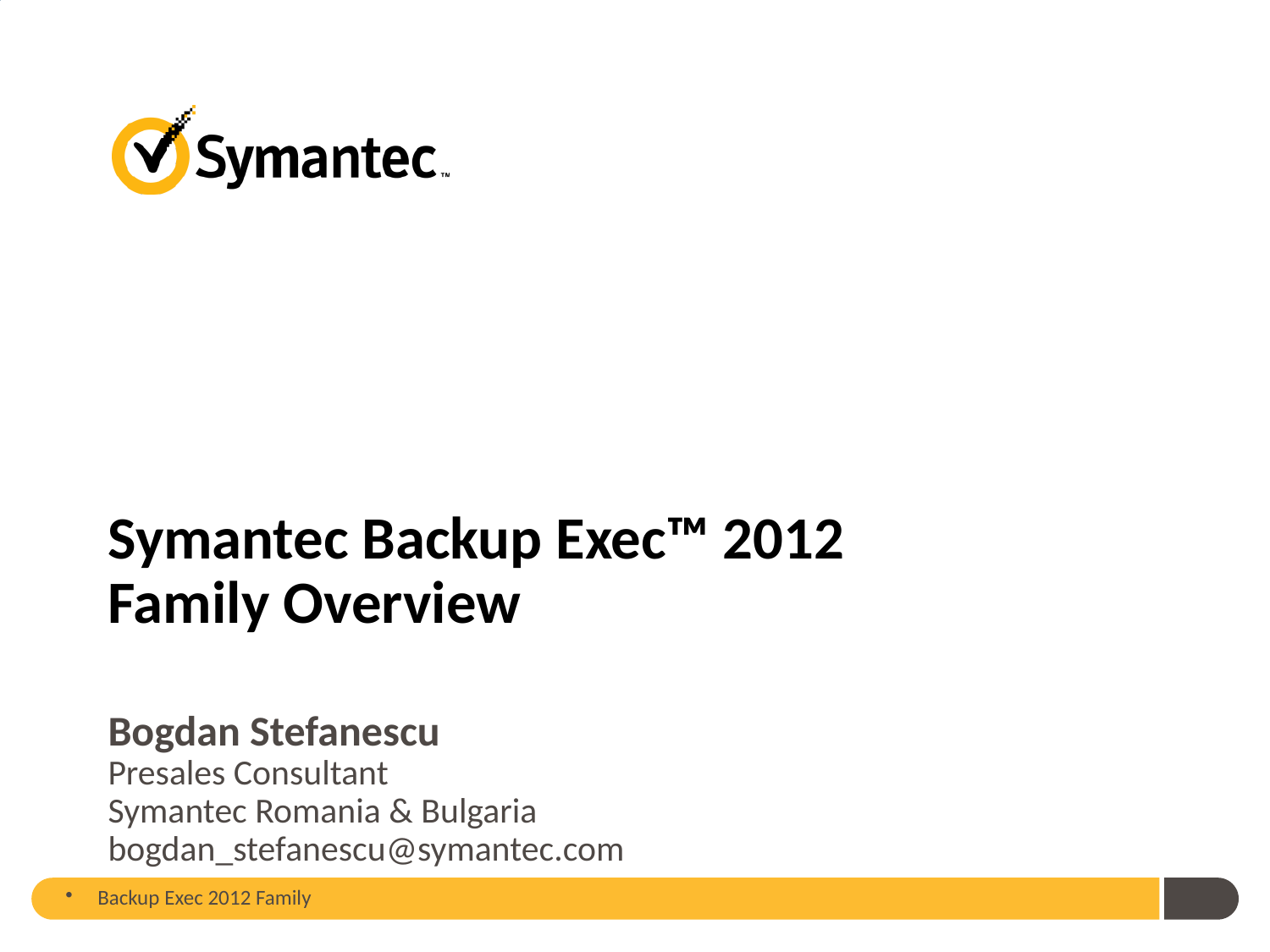

# Symantec Backup Exec™ 2012 Family Overview
Bogdan Stefanescu
Presales Consultant
Symantec Romania & Bulgaria
bogdan_stefanescu@symantec.com
Backup Exec 2012 Family